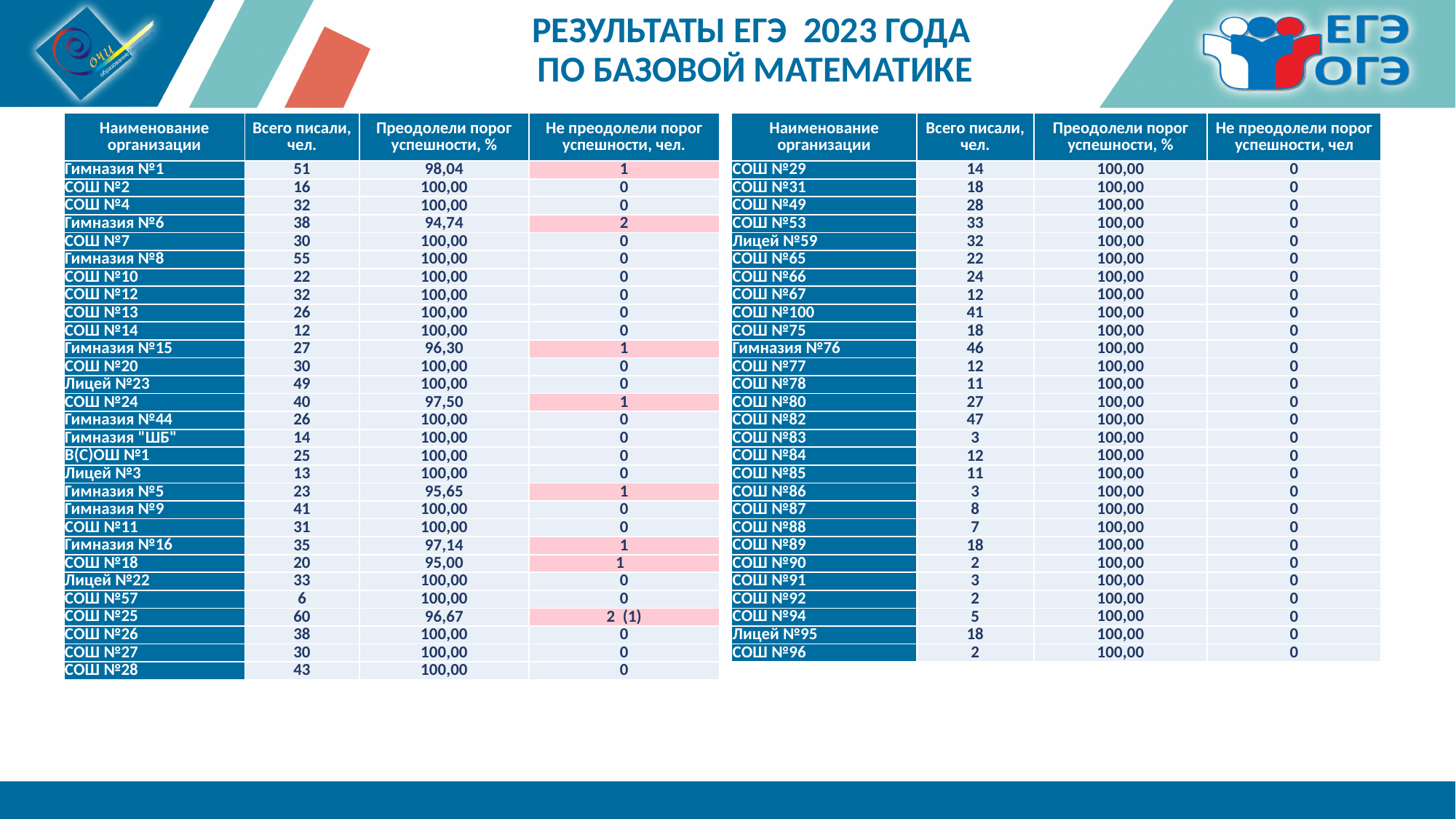

# РЕЗУЛЬТАТЫ ЕГЭ  2023 ГОДА ПО БАЗОВОЙ МАТЕМАТИКЕ
| Наименование организации | Всего писали, чел. | Преодолели порог успешности, % | Не преодолели порог успешности, чел. |
| --- | --- | --- | --- |
| Гимназия №1 | 51 | 98,04 | 1 |
| СОШ №2 | 16 | 100,00 | 0 |
| СОШ №4 | 32 | 100,00 | 0 |
| Гимназия №6 | 38 | 94,74 | 2 |
| СОШ №7 | 30 | 100,00 | 0 |
| Гимназия №8 | 55 | 100,00 | 0 |
| СОШ №10 | 22 | 100,00 | 0 |
| СОШ №12 | 32 | 100,00 | 0 |
| СОШ №13 | 26 | 100,00 | 0 |
| СОШ №14 | 12 | 100,00 | 0 |
| Гимназия №15 | 27 | 96,30 | 1 |
| СОШ №20 | 30 | 100,00 | 0 |
| Лицей №23 | 49 | 100,00 | 0 |
| СОШ №24 | 40 | 97,50 | 1 |
| Гимназия №44 | 26 | 100,00 | 0 |
| Гимназия "ШБ" | 14 | 100,00 | 0 |
| В(С)ОШ №1 | 25 | 100,00 | 0 |
| Лицей №3 | 13 | 100,00 | 0 |
| Гимназия №5 | 23 | 95,65 | 1 |
| Гимназия №9 | 41 | 100,00 | 0 |
| СОШ №11 | 31 | 100,00 | 0 |
| Гимназия №16 | 35 | 97,14 | 1 |
| СОШ №18 | 20 | 95,00 | 1 |
| Лицей №22 | 33 | 100,00 | 0 |
| СОШ №57 | 6 | 100,00 | 0 |
| СОШ №25 | 60 | 96,67 | 2 (1) |
| СОШ №26 | 38 | 100,00 | 0 |
| СОШ №27 | 30 | 100,00 | 0 |
| СОШ №28 | 43 | 100,00 | 0 |
| Наименование организации | Всего писали, чел. | Преодолели порог успешности, % | Не преодолели порог успешности, чел |
| --- | --- | --- | --- |
| СОШ №29 | 14 | 100,00 | 0 |
| СОШ №31 | 18 | 100,00 | 0 |
| СОШ №49 | 28 | 100,00 | 0 |
| СОШ №53 | 33 | 100,00 | 0 |
| Лицей №59 | 32 | 100,00 | 0 |
| СОШ №65 | 22 | 100,00 | 0 |
| СОШ №66 | 24 | 100,00 | 0 |
| СОШ №67 | 12 | 100,00 | 0 |
| СОШ №100 | 41 | 100,00 | 0 |
| СОШ №75 | 18 | 100,00 | 0 |
| Гимназия №76 | 46 | 100,00 | 0 |
| СОШ №77 | 12 | 100,00 | 0 |
| СОШ №78 | 11 | 100,00 | 0 |
| СОШ №80 | 27 | 100,00 | 0 |
| СОШ №82 | 47 | 100,00 | 0 |
| СОШ №83 | 3 | 100,00 | 0 |
| СОШ №84 | 12 | 100,00 | 0 |
| СОШ №85 | 11 | 100,00 | 0 |
| СОШ №86 | 3 | 100,00 | 0 |
| СОШ №87 | 8 | 100,00 | 0 |
| СОШ №88 | 7 | 100,00 | 0 |
| СОШ №89 | 18 | 100,00 | 0 |
| СОШ №90 | 2 | 100,00 | 0 |
| СОШ №91 | 3 | 100,00 | 0 |
| СОШ №92 | 2 | 100,00 | 0 |
| СОШ №94 | 5 | 100,00 | 0 |
| Лицей №95 | 18 | 100,00 | 0 |
| СОШ №96 | 2 | 100,00 | 0 |